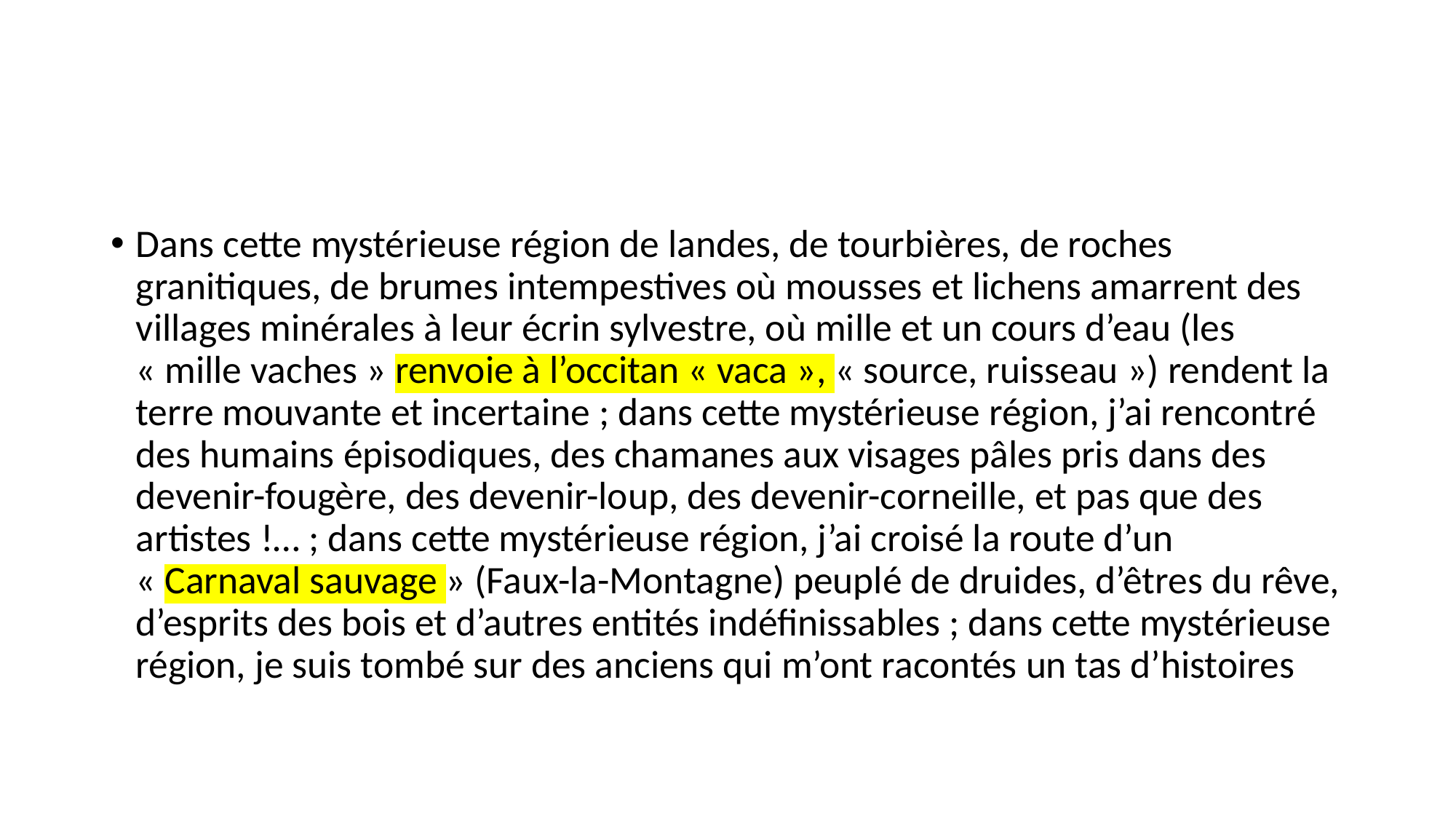

#
Dans cette mystérieuse région de landes, de tourbières, de roches granitiques, de brumes intempestives où mousses et lichens amarrent des villages minérales à leur écrin sylvestre, où mille et un cours d’eau (les « mille vaches » renvoie à l’occitan « vaca », « source, ruisseau ») rendent la terre mouvante et incertaine ; dans cette mystérieuse région, j’ai rencontré des humains épisodiques, des chamanes aux visages pâles pris dans des devenir-fougère, des devenir-loup, des devenir-corneille, et pas que des artistes !… ; dans cette mystérieuse région, j’ai croisé la route d’un « Carnaval sauvage » (Faux-la-Montagne) peuplé de druides, d’êtres du rêve, d’esprits des bois et d’autres entités indéfinissables ; dans cette mystérieuse région, je suis tombé sur des anciens qui m’ont racontés un tas d’histoires